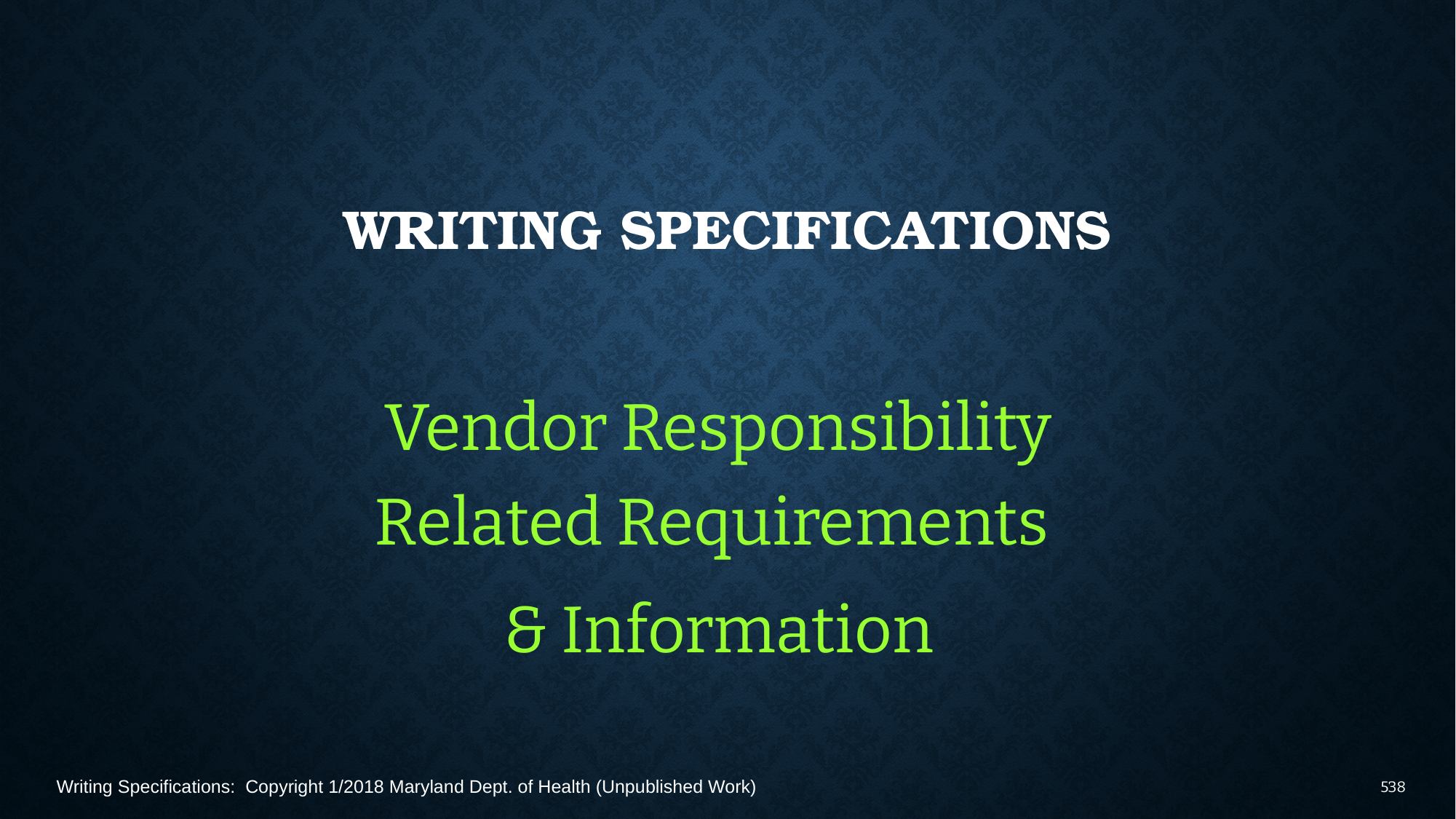

# Writing Specifications
Vendor Responsibility Related Requirements
& Information
Writing Specifications:  Copyright 1/2018 Maryland Dept. of Health (Unpublished Work)
538